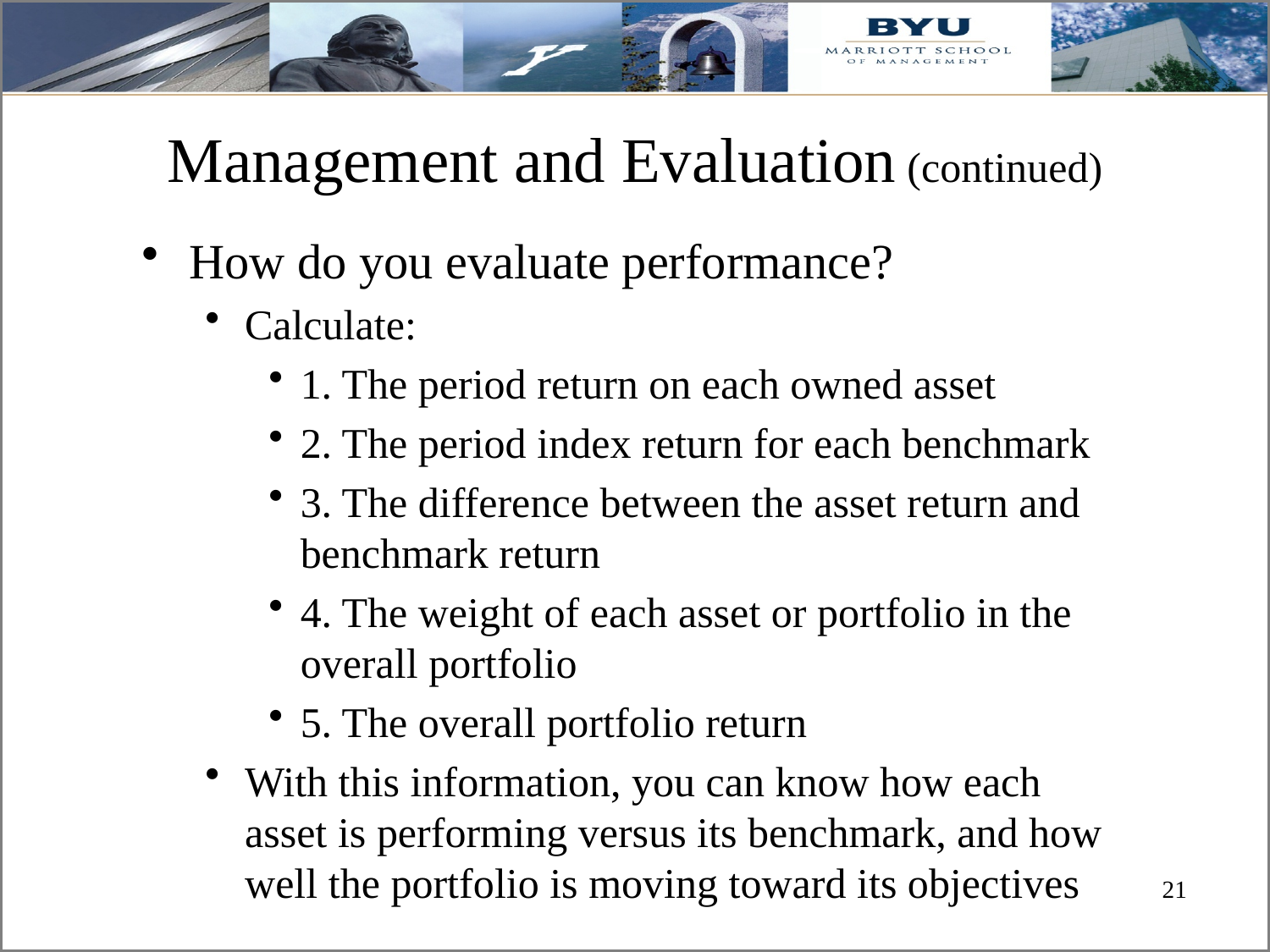

# Management and Evaluation (continued)
How do you evaluate performance?
Calculate:
1. The period return on each owned asset
2. The period index return for each benchmark
3. The difference between the asset return and benchmark return
4. The weight of each asset or portfolio in the overall portfolio
5. The overall portfolio return
With this information, you can know how each asset is performing versus its benchmark, and how well the portfolio is moving toward its objectives